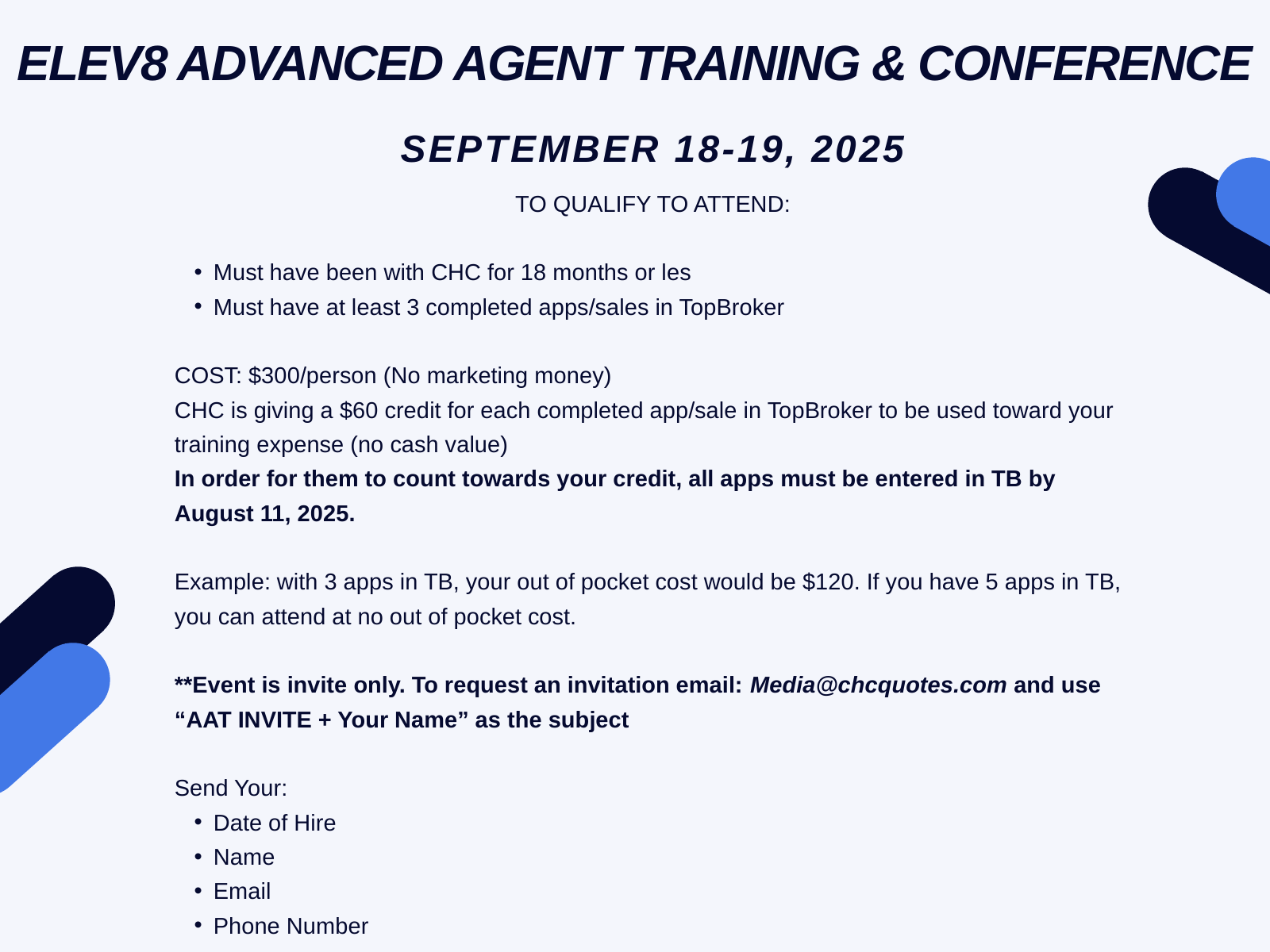

ELEV8 ADVANCED AGENT TRAINING & CONFERENCE
SEPTEMBER 18-19, 2025

TO QUALIFY TO ATTEND:

Must have been with CHC for 18 months or les
Must have at least 3 completed apps/sales in TopBroker

COST: $300/person (No marketing money)
CHC is giving a $60 credit for each completed app/sale in TopBroker to be used toward your training expense (no cash value)
In order for them to count towards your credit, all apps must be entered in TB by August 11, 2025.

Example: with 3 apps in TB, your out of pocket cost would be $120. If you have 5 apps in TB, you can attend at no out of pocket cost.

**Event is invite only. To request an invitation email: Media@chcquotes.com and use “AAT INVITE + Your Name” as the subject

Send Your:
Date of Hire
Name
Email
Phone Number